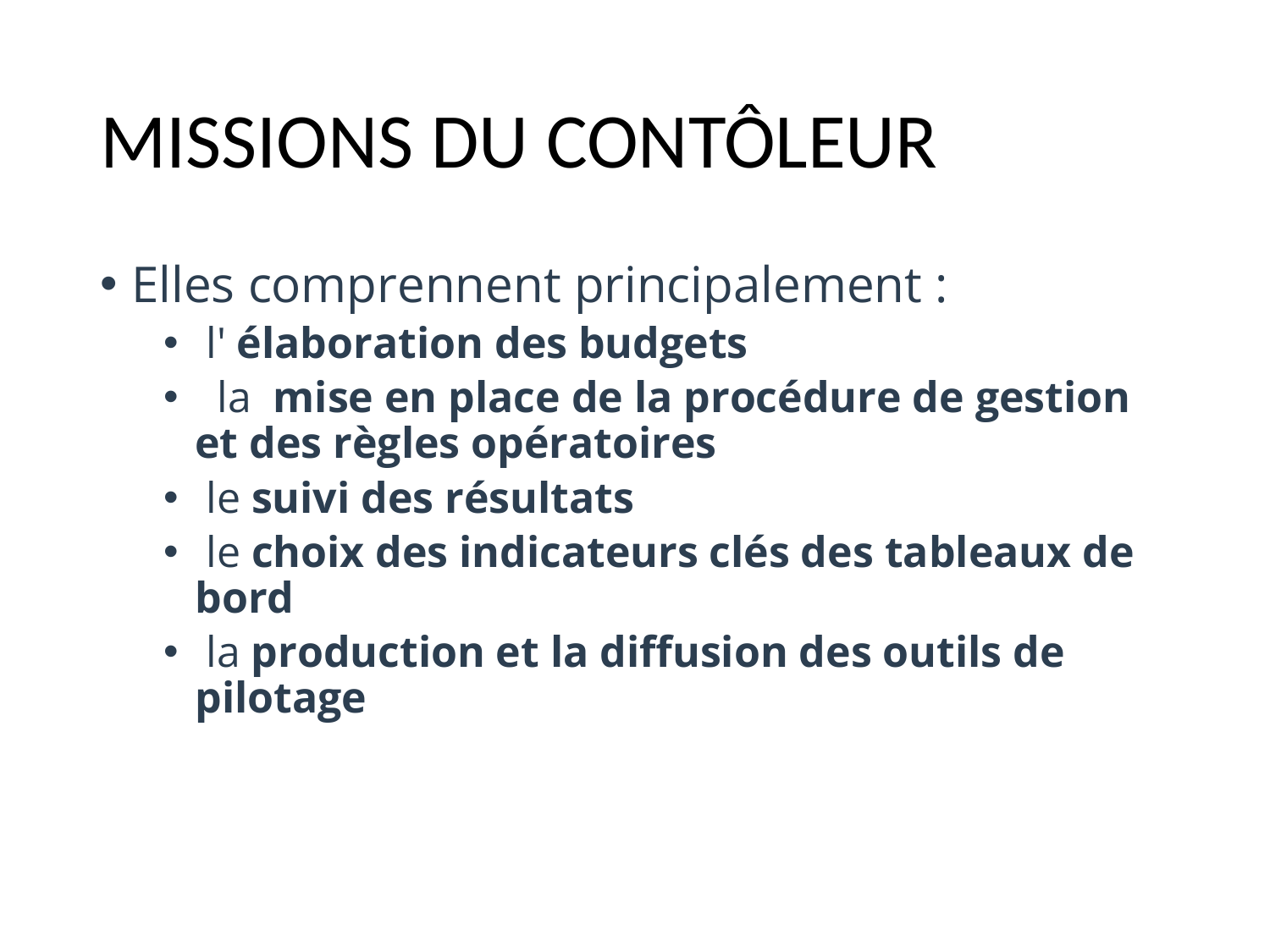

# MISSIONS DU CONTÔLEUR
Elles comprennent principalement :
 l' élaboration des budgets
  la  mise en place de la procédure de gestion et des règles opératoires
 le suivi des résultats
 le choix des indicateurs clés des tableaux de bord
 la production et la diffusion des outils de pilotage